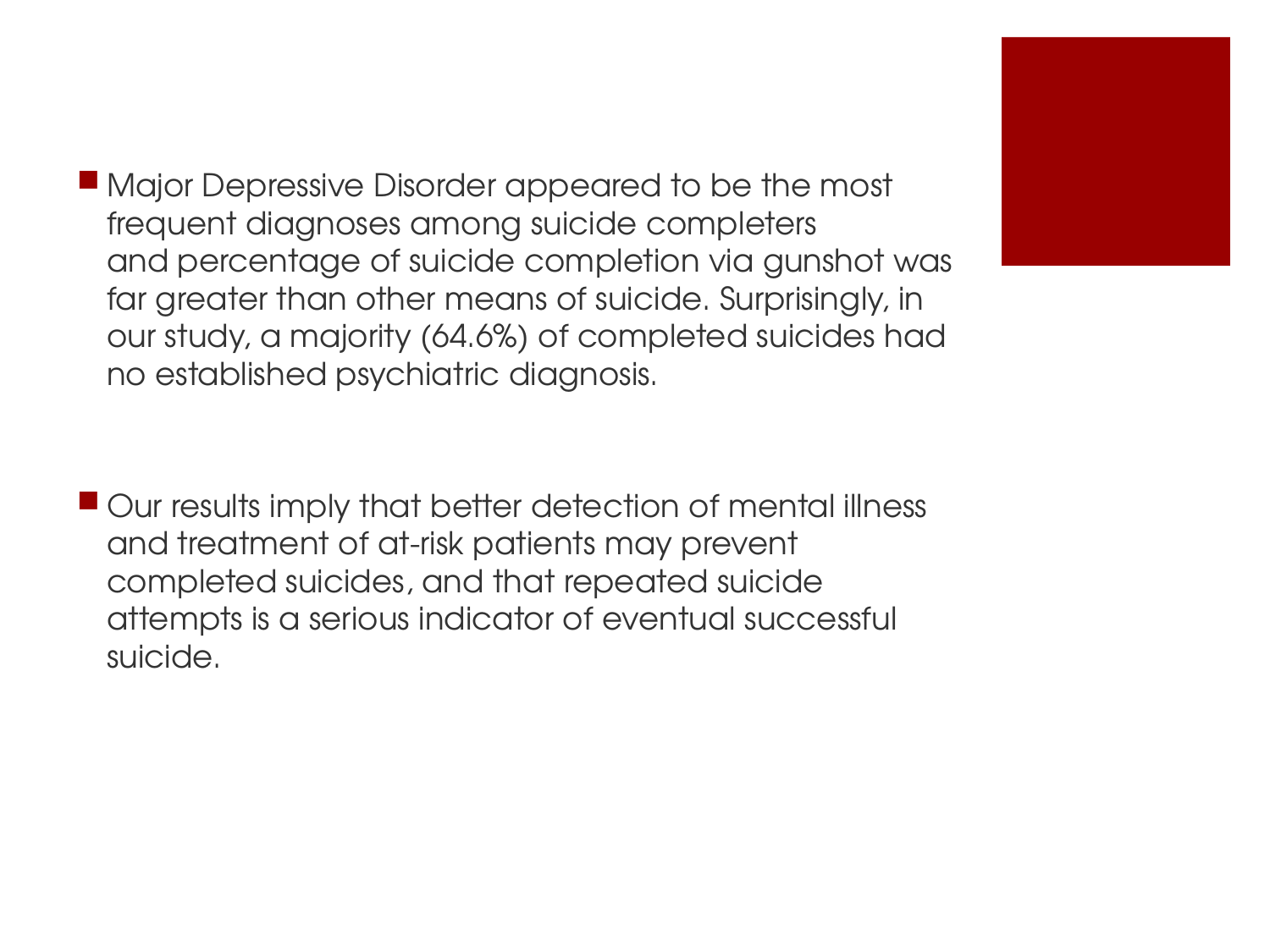

Major Depressive Disorder appeared to be the most frequent diagnoses among suicide completers and percentage of suicide completion via gunshot was far greater than other means of suicide. Surprisingly, in our study, a majority (64.6%) of completed suicides had no established psychiatric diagnosis.

Our results imply that better detection of mental illness and treatment of at-risk patients may prevent completed suicides, and that repeated suicide attempts is a serious indicator of eventual successful suicide.